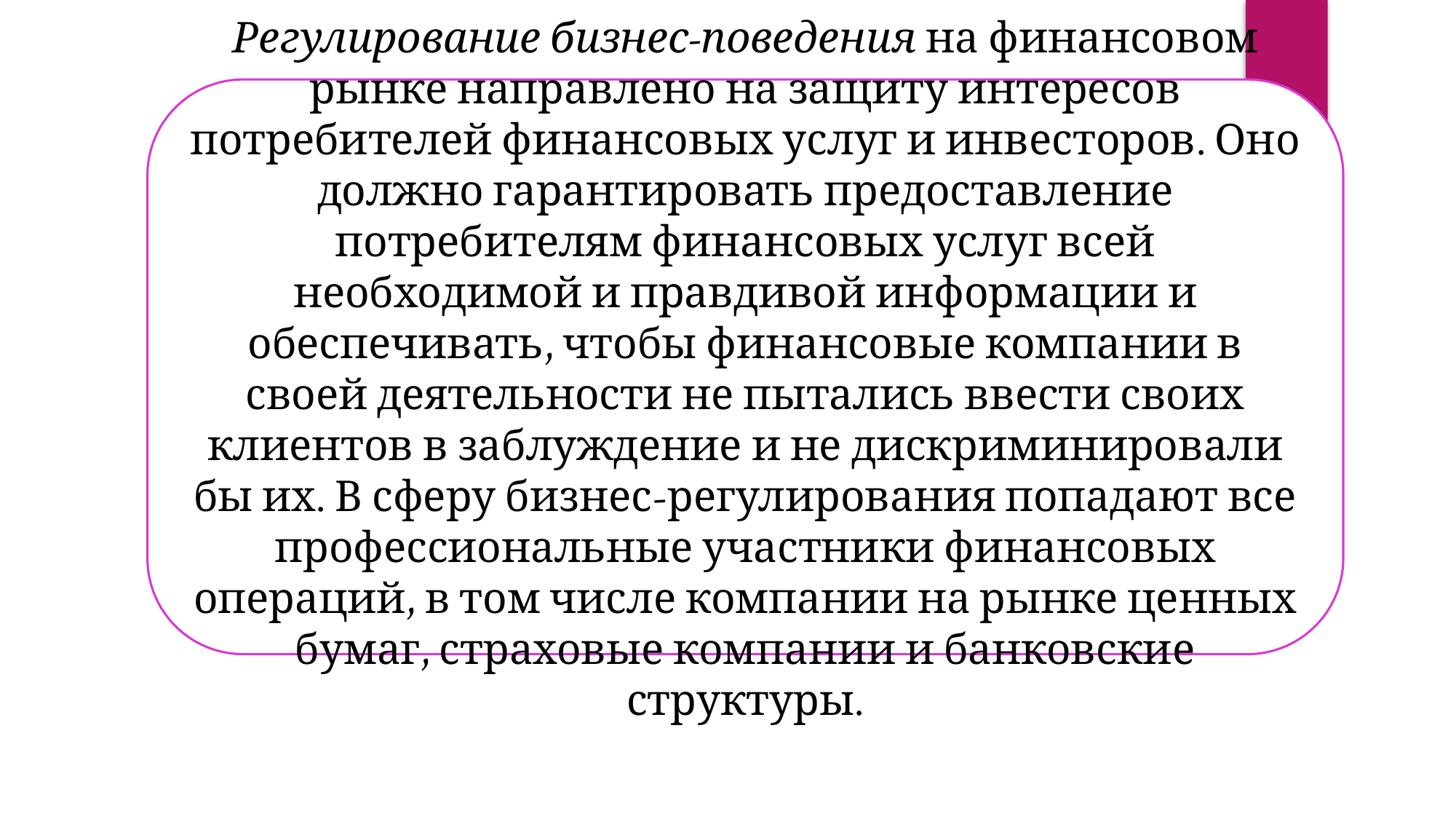

Регулирование бизнес-поведения на финансовом рынке направлено на защиту интересов потребителей финансовых услуг и инвесторов. Оно должно гарантировать предоставление потребителям финансовых услуг всей необходимой и правдивой информации и обеспечивать, чтобы финансовые компании в своей деятельности не пытались ввести своих клиентов в заблуждение и не дискриминировали бы их. В сферу бизнес-регулирования попадают все профессиональные участники финансовых операций, в том числе компании на рынке ценных бумаг, страховые компании и банковские структуры.